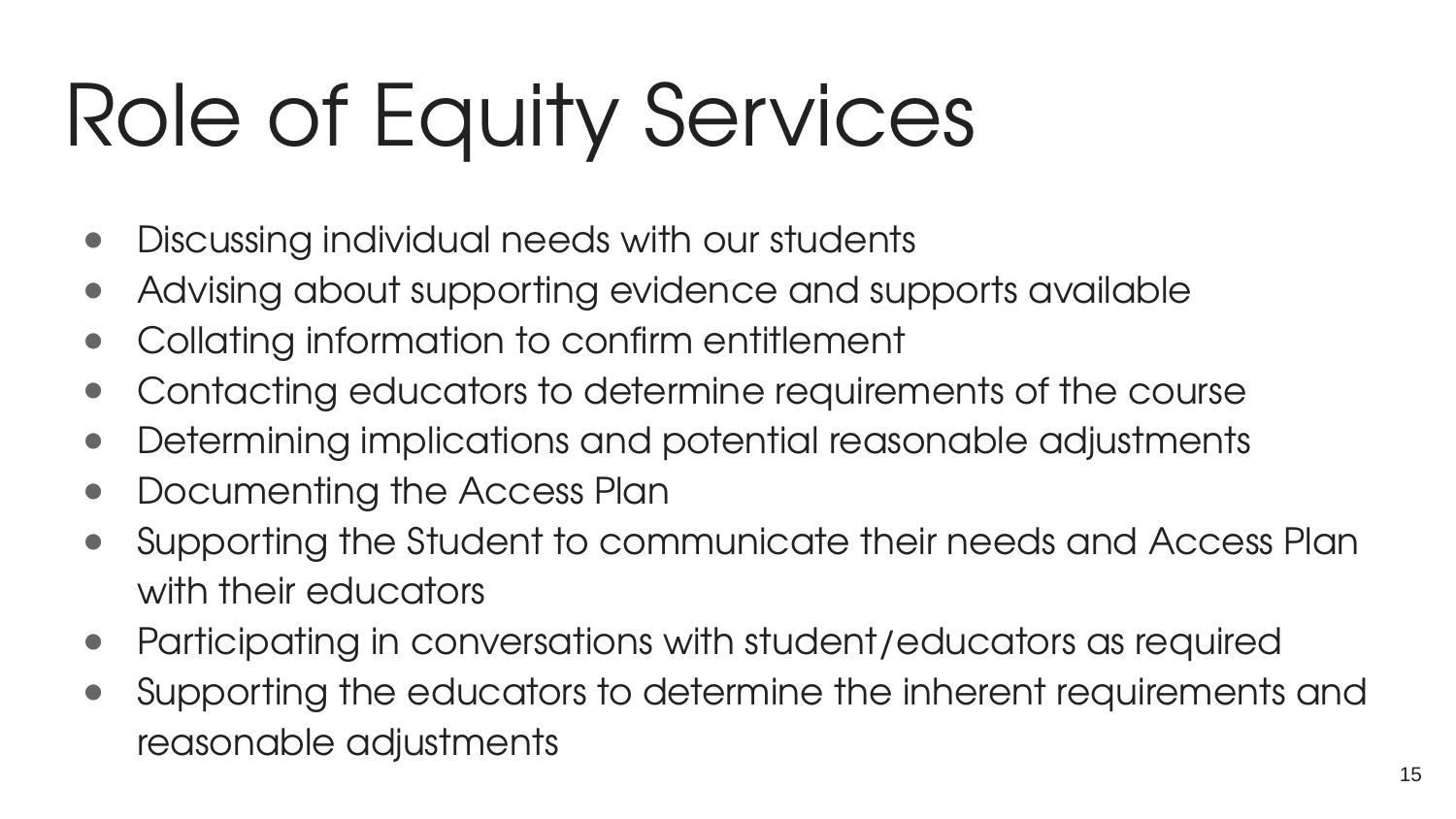

# Role of Equity Services
Discussing individual needs with our students
Advising about supporting evidence and supports available
Collating information to confirm entitlement
Contacting educators to determine requirements of the course
Determining implications and potential reasonable adjustments
Documenting the Access Plan
Supporting the Student to communicate their needs and Access Plan with their educators
Participating in conversations with student/educators as required
Supporting the educators to determine the inherent requirements and reasonable adjustments
15